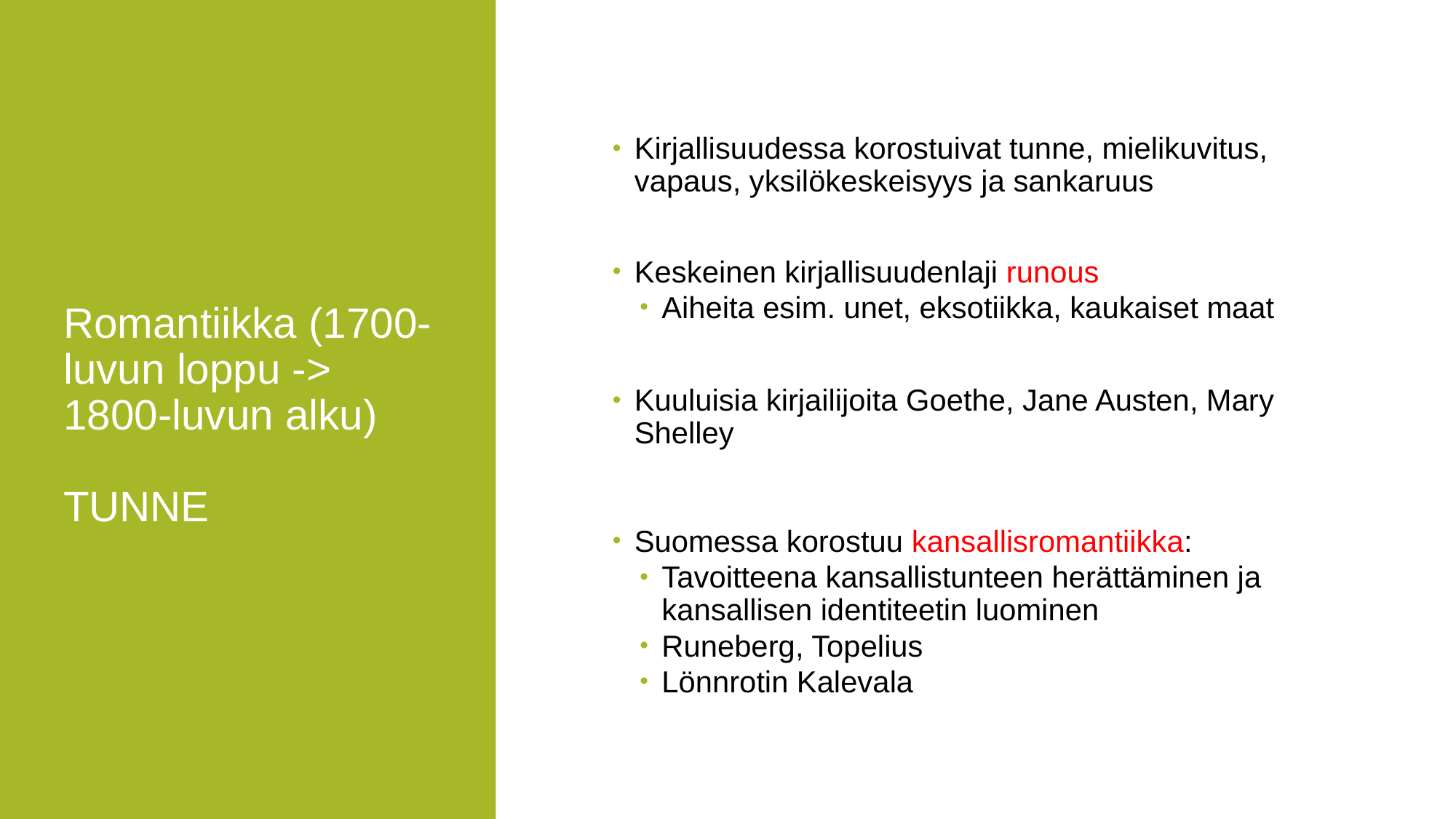

# Romantiikka (1700-luvun loppu -> 1800-luvun alku) TUNNE
Kirjallisuudessa korostuivat tunne, mielikuvitus, vapaus, yksilökeskeisyys ja sankaruus
Keskeinen kirjallisuudenlaji runous
Aiheita esim. unet, eksotiikka, kaukaiset maat
Kuuluisia kirjailijoita Goethe, Jane Austen, Mary Shelley

Suomessa korostuu kansallisromantiikka:
Tavoitteena kansallistunteen herättäminen ja kansallisen identiteetin luominen
Runeberg, Topelius
Lönnrotin Kalevala